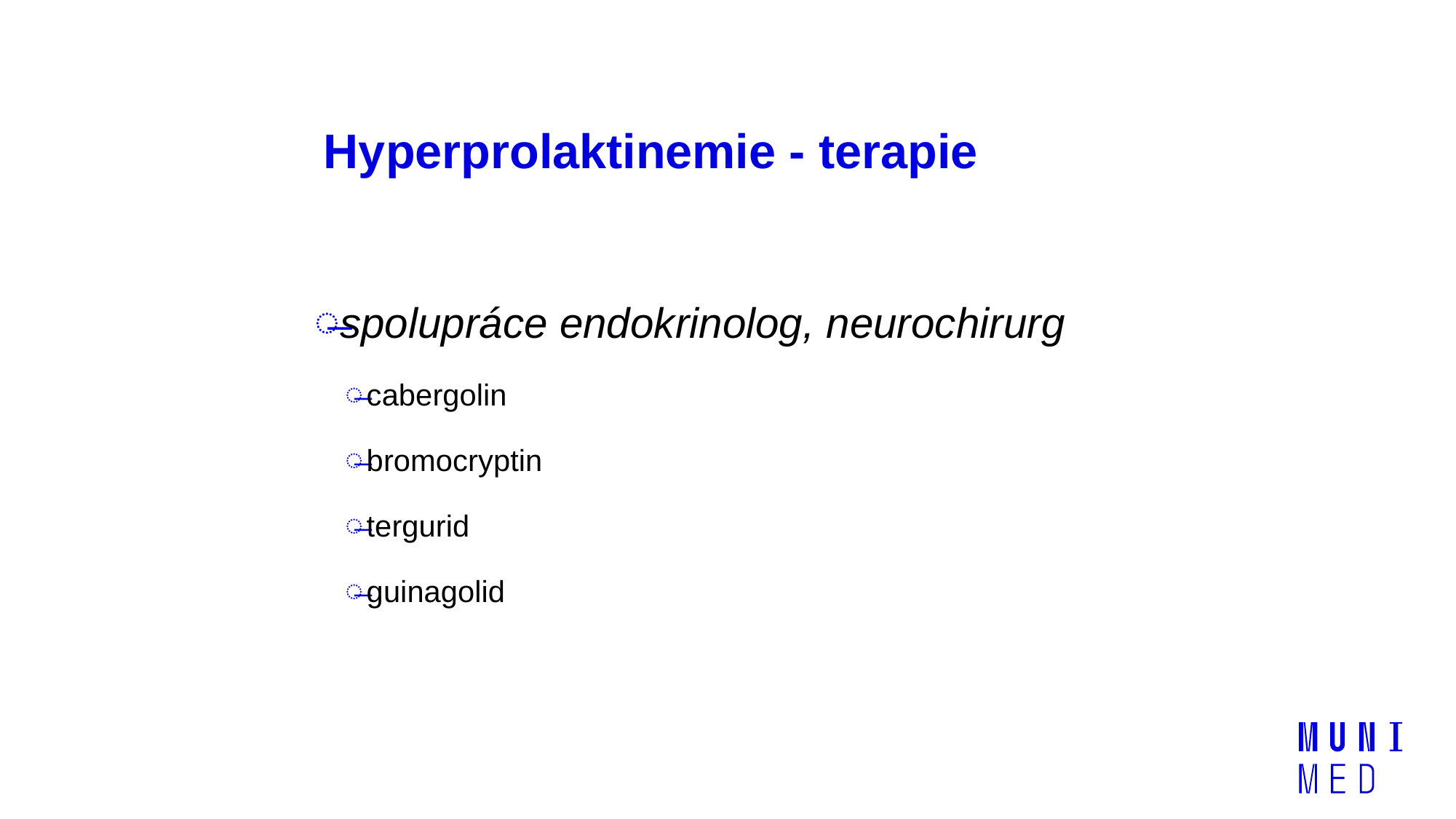

# Hyperprolaktinemie - terapie
spolupráce endokrinolog, neurochirurg
cabergolin
bromocryptin
tergurid
guinagolid